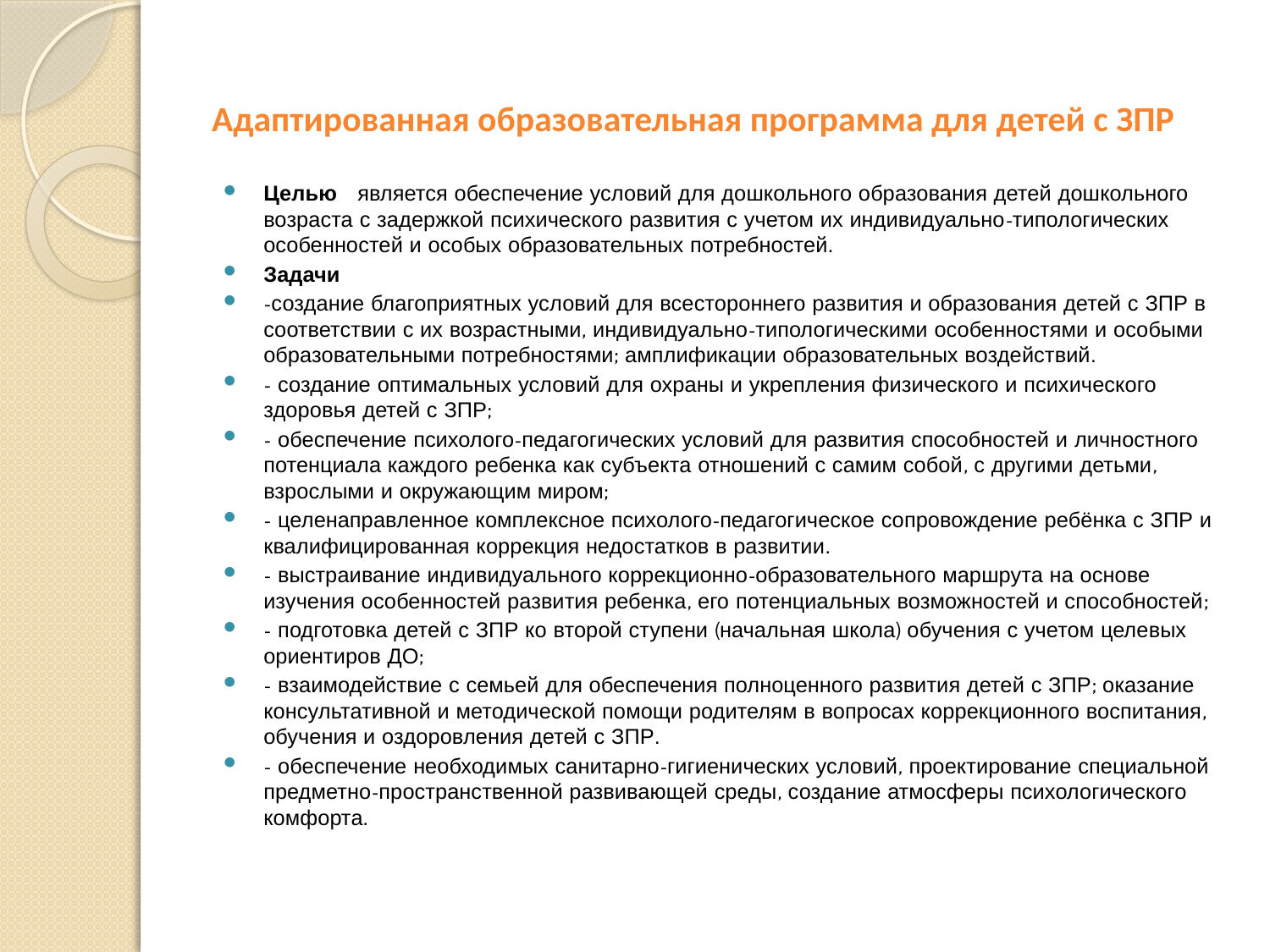

# Адаптированная образовательная программа для детей с ЗПР

Целью   является обеспечение условий для дошкольного образования детей дошкольного возраста с задержкой психического развития с учетом их индивидуально-типологических особенностей и особых образовательных потребностей.
Задачи
-создание благоприятных условий для всестороннего развития и образования детей с ЗПР в соответствии с их возрастными, индивидуально-типологическими особенностями и особыми образовательными потребностями; амплификации образовательных воздействий.
- создание оптимальных условий для охраны и укрепления физического и психического здоровья детей с ЗПР;
- обеспечение психолого-педагогических условий для развития способностей и личностного потенциала каждого ребенка как субъекта отношений с самим собой, с другими детьми, взрослыми и окружающим миром;
- целенаправленное комплексное психолого-педагогическое сопровождение ребёнка с ЗПР и квалифицированная коррекция недостатков в развитии.
- выстраивание индивидуального коррекционно-образовательного маршрута на основе изучения особенностей развития ребенка, его потенциальных возможностей и способностей;
- подготовка детей с ЗПР ко второй ступени (начальная школа) обучения с учетом целевых ориентиров ДО;
- взаимодействие с семьей для обеспечения полноценного развития детей с ЗПР; оказание консультативной и методической помощи родителям в вопросах коррекционного воспитания, обучения и оздоровления детей с ЗПР.
- обеспечение необходимых санитарно-гигиенических условий, проектирование специальной предметно-пространственной развивающей среды, создание атмосферы психологического комфорта.